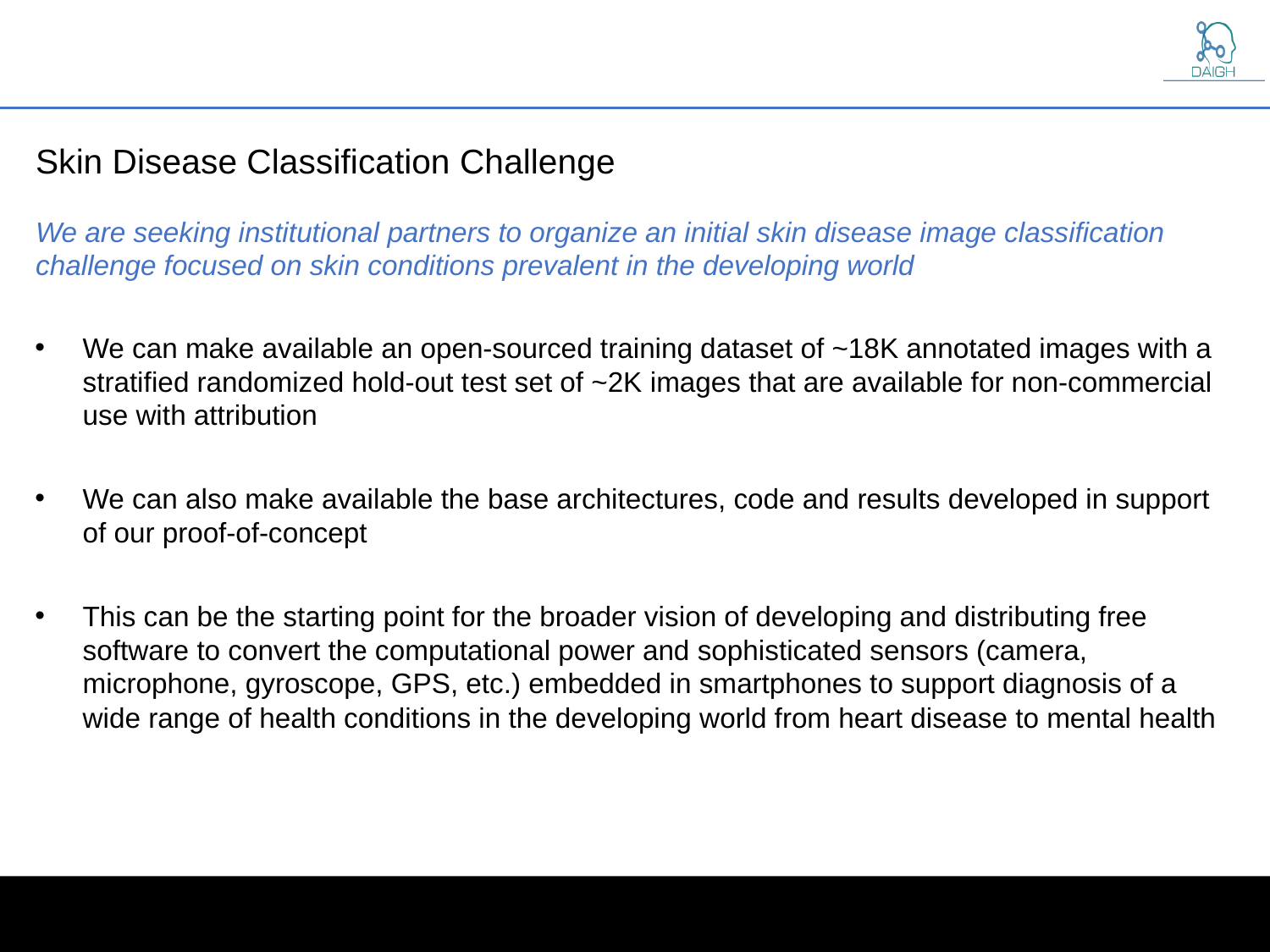

Skin Disease Classification Challenge
We are seeking institutional partners to organize an initial skin disease image classification challenge focused on skin conditions prevalent in the developing world

We can make available an open-sourced training dataset of ~18K annotated images with a stratified randomized hold-out test set of ~2K images that are available for non-commercial use with attribution

We can also make available the base architectures, code and results developed in support of our proof-of-concept

This can be the starting point for the broader vision of developing and distributing free software to convert the computational power and sophisticated sensors (camera, microphone, gyroscope, GPS, etc.) embedded in smartphones to support diagnosis of a wide range of health conditions in the developing world from heart disease to mental health

8